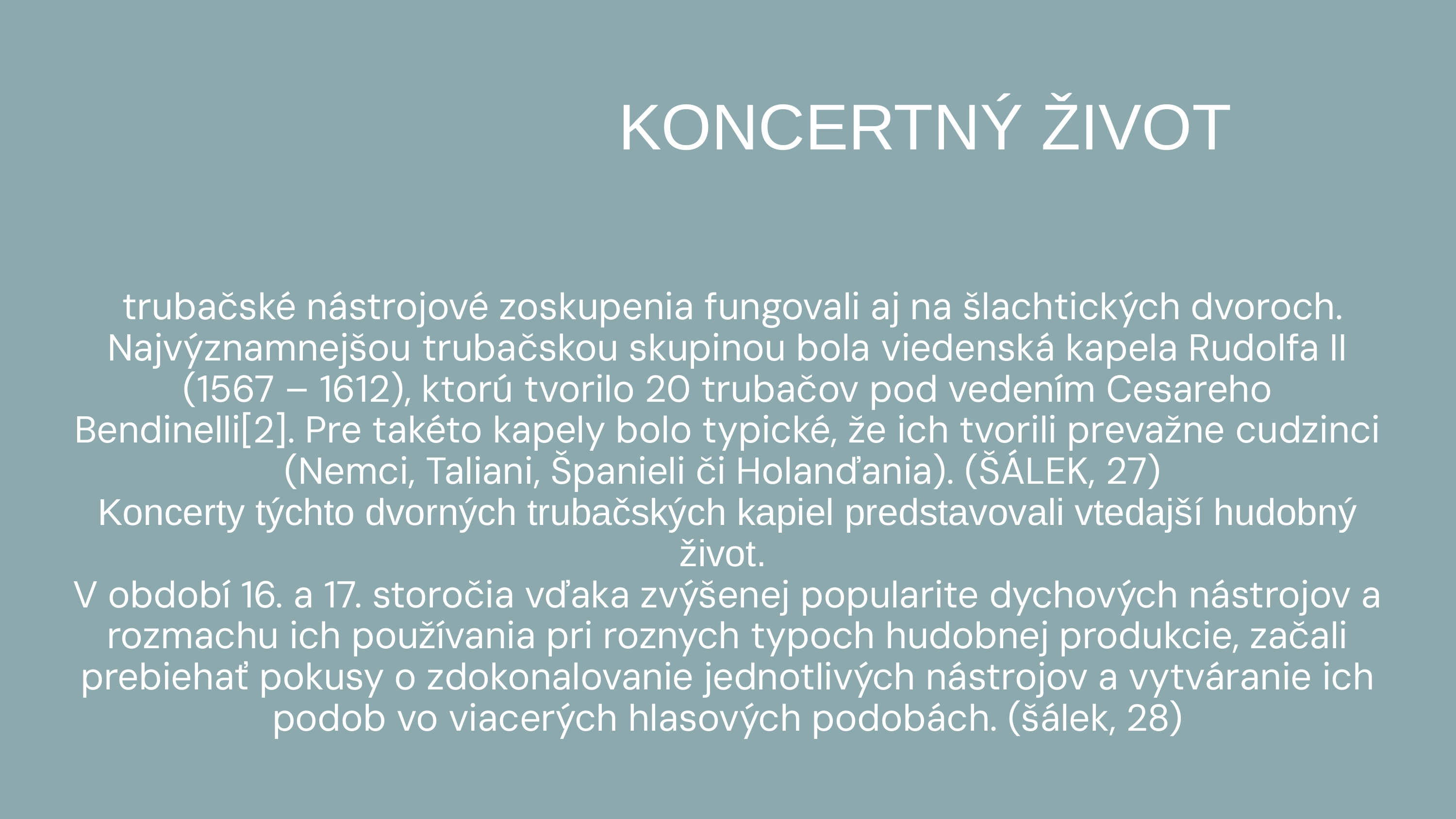

KONCERTNÝ ŽIVOT
 trubačské nástrojové zoskupenia fungovali aj na šlachtických dvoroch. Najvýznamnejšou trubačskou skupinou bola viedenská kapela Rudolfa II (1567 – 1612), ktorú tvorilo 20 trubačov pod vedením Cesareho Bendinelli[2]. Pre takéto kapely bolo typické, že ich tvorili prevažne cudzinci (Nemci, Taliani, Španieli či Holanďania). (ŠÁLEK, 27)
Koncerty týchto dvorných trubačských kapiel predstavovali vtedajší hudobný život.
V období 16. a 17. storočia vďaka zvýšenej popularite dychových nástrojov a rozmachu ich používania pri roznych typoch hudobnej produkcie, začali prebiehať pokusy o zdokonalovanie jednotlivých nástrojov a vytváranie ich podob vo viacerých hlasových podobách. (šálek, 28)